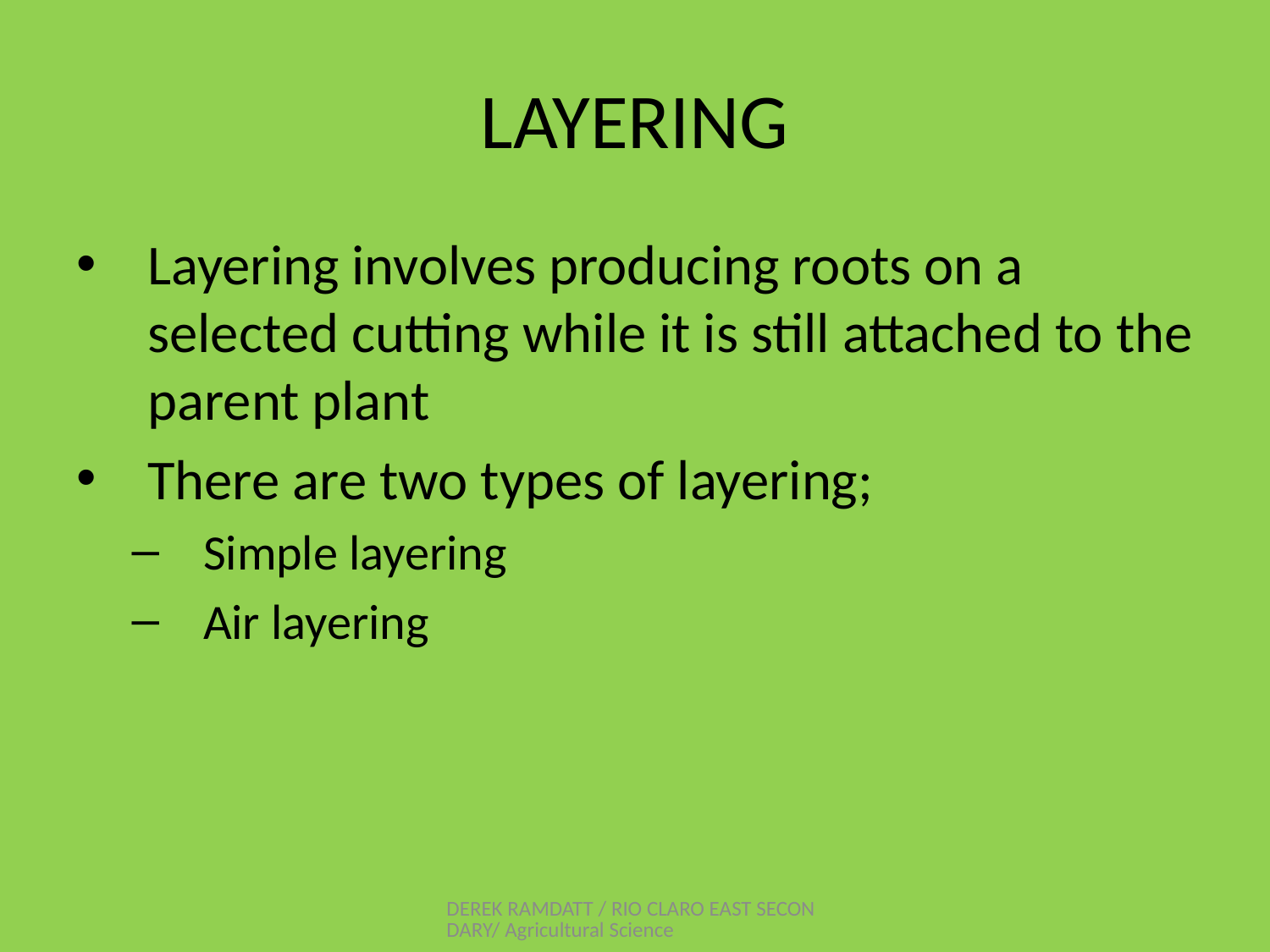

# LAYERING
Layering involves producing roots on a selected cutting while it is still attached to the parent plant
There are two types of layering;
Simple layering
Air layering
DEREK RAMDATT / RIO CLARO EAST SECONDARY/ Agricultural Science